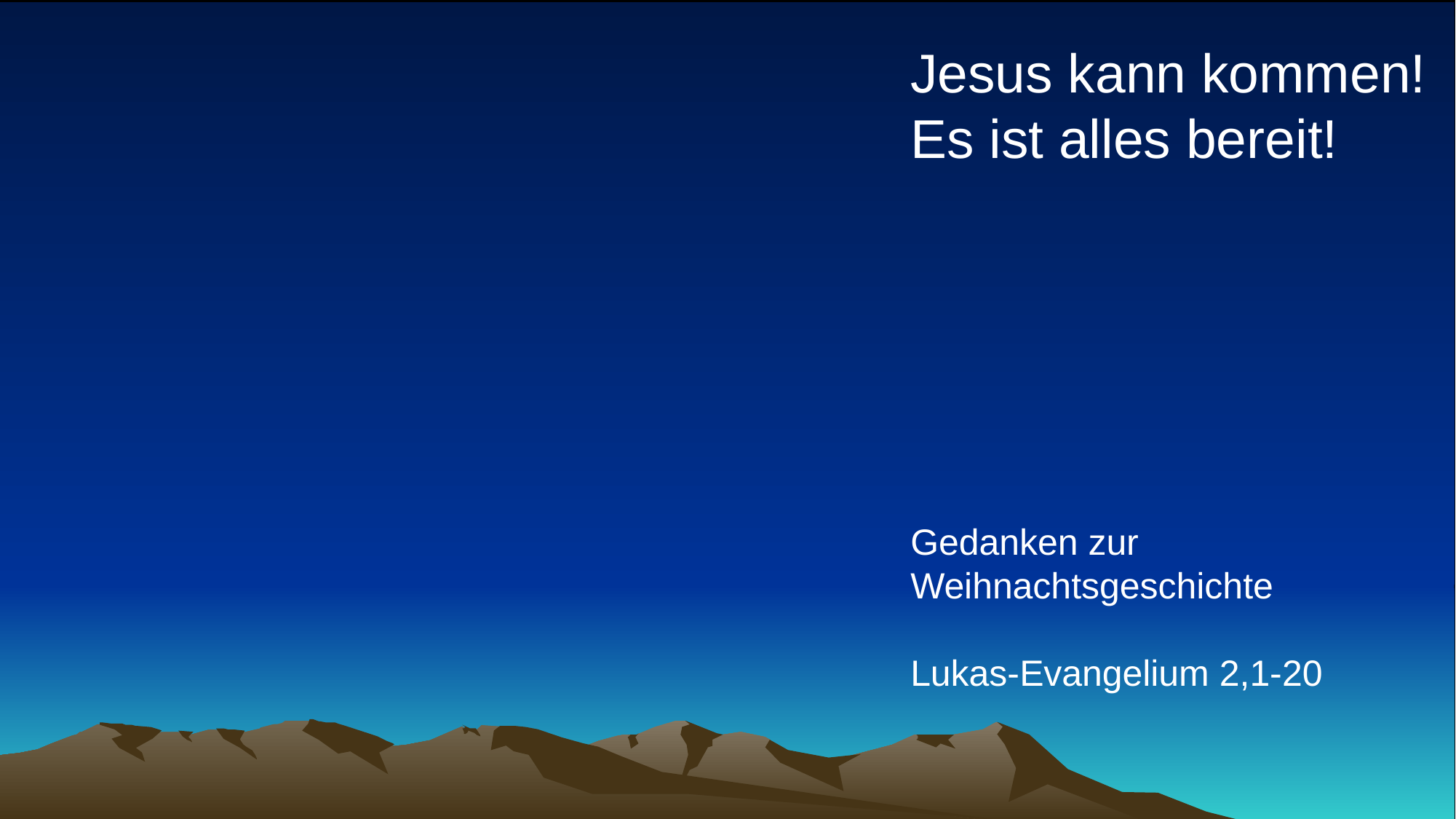

# Jesus kann kommen! Es ist alles bereit! Gedanken zur Weihnachtsgeschichte Lukas-Evangelium 2,1-20